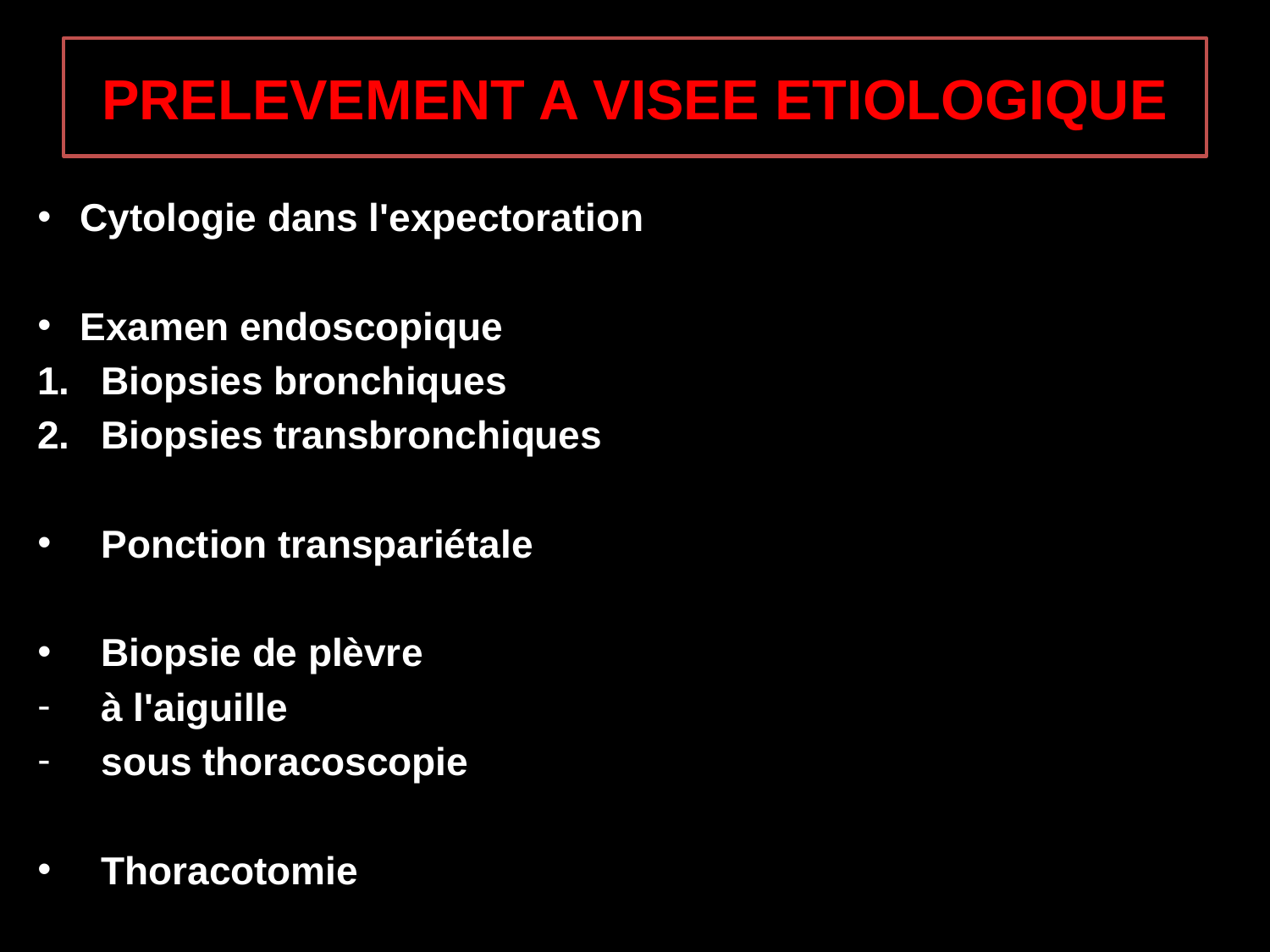

# PRELEVEMENT A VISEE ETIOLOGIQUE
Cytologie dans l'expectoration

Examen endoscopique
Biopsies bronchiques
Biopsies transbronchiques

Ponction transpariétale

Biopsie de plèvre
à l'aiguille
sous thoracoscopie

Thoracotomie